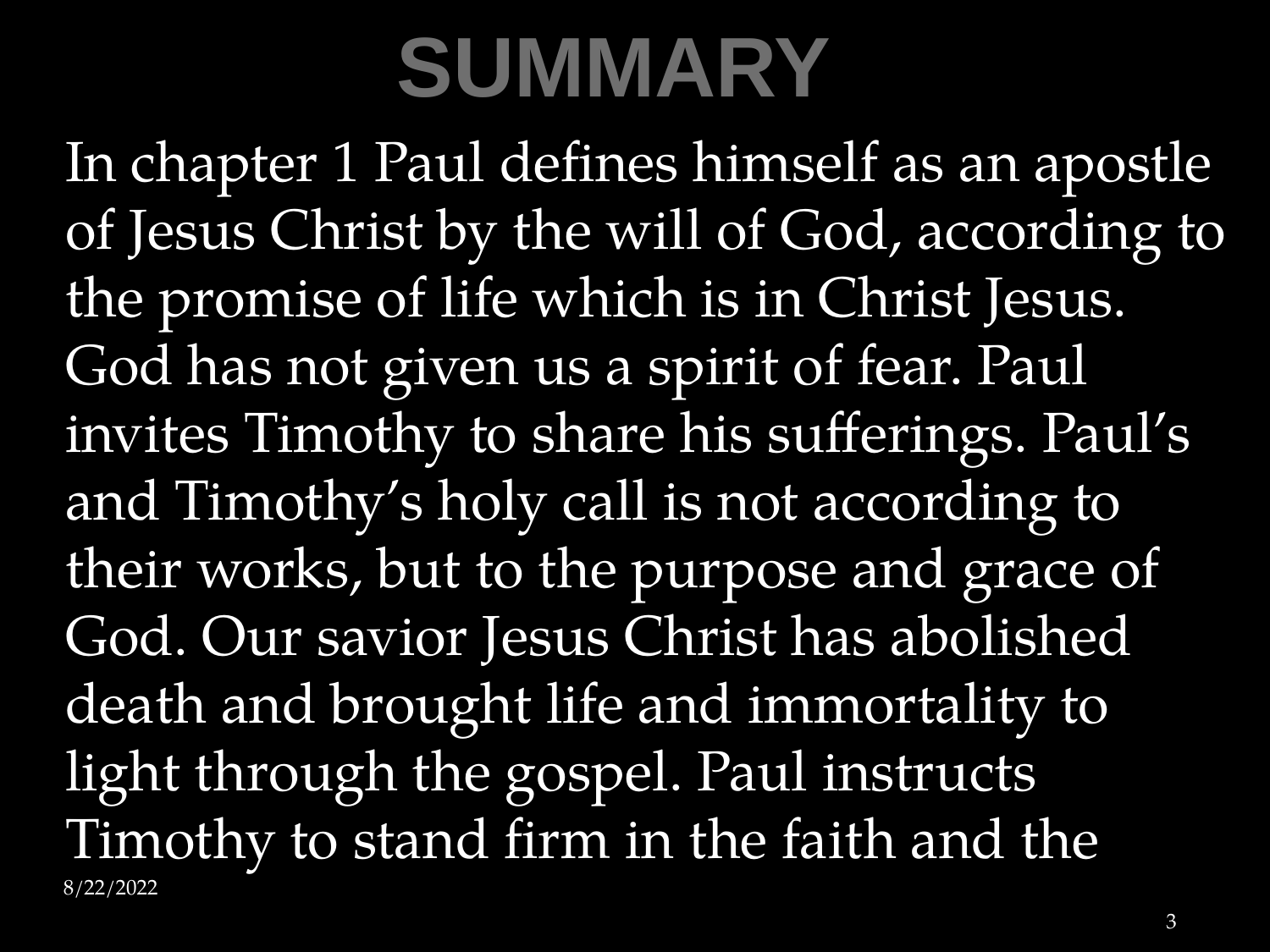

# SUMMARY
In chapter 1 Paul defines himself as an apostle of Jesus Christ by the will of God, according to the promise of life which is in Christ Jesus. God has not given us a spirit of fear. Paul invites Timothy to share his sufferings. Paul’s and Timothy’s holy call is not according to their works, but to the purpose and grace of God. Our savior Jesus Christ has abolished death and brought life and immortality to light through the gospel. Paul instructs Timothy to stand firm in the faith and the
8/22/2022
3